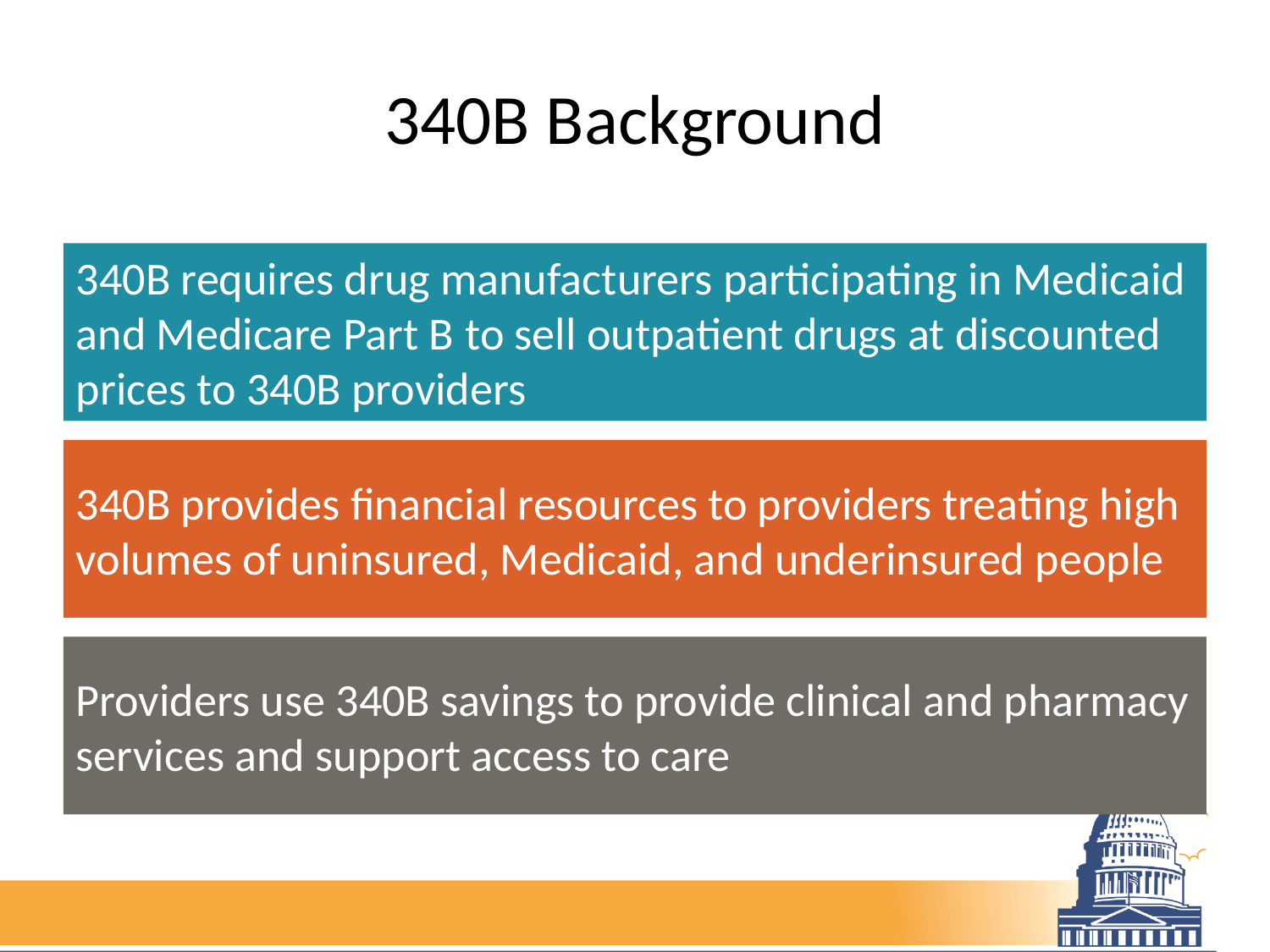

# 340B Background
340B requires drug manufacturers participating in Medicaid and Medicare Part B to sell outpatient drugs at discounted prices to 340B providers
340B provides financial resources to providers treating high volumes of uninsured, Medicaid, and underinsured people
Providers use 340B savings to provide clinical and pharmacy services and support access to care